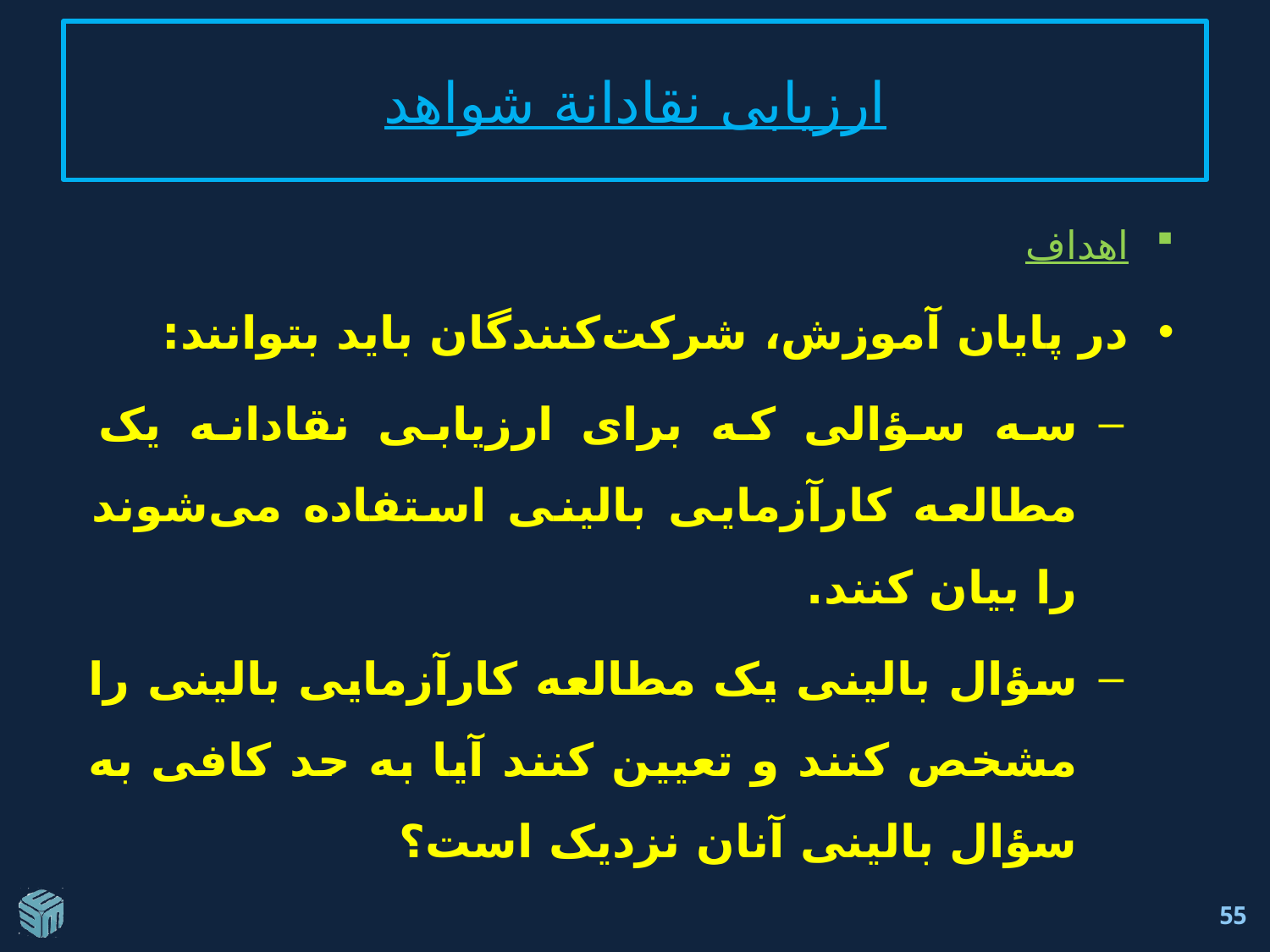

# ارزيابی نقادانة شواهد
اهداف
در پایان آموزش، شرکت‌کنندگان باید بتوانند:
سه سؤالی که برای ارزیابی نقادانه یک مطالعه کارآزمایی بالینی استفاده می‌شوند را بیان کنند.
سؤال بالینی یک مطالعه کارآزمایی بالینی را مشخص کنند و تعیین کنند آیا به حد کافی به سؤال بالینی آنان نزدیک است؟
55